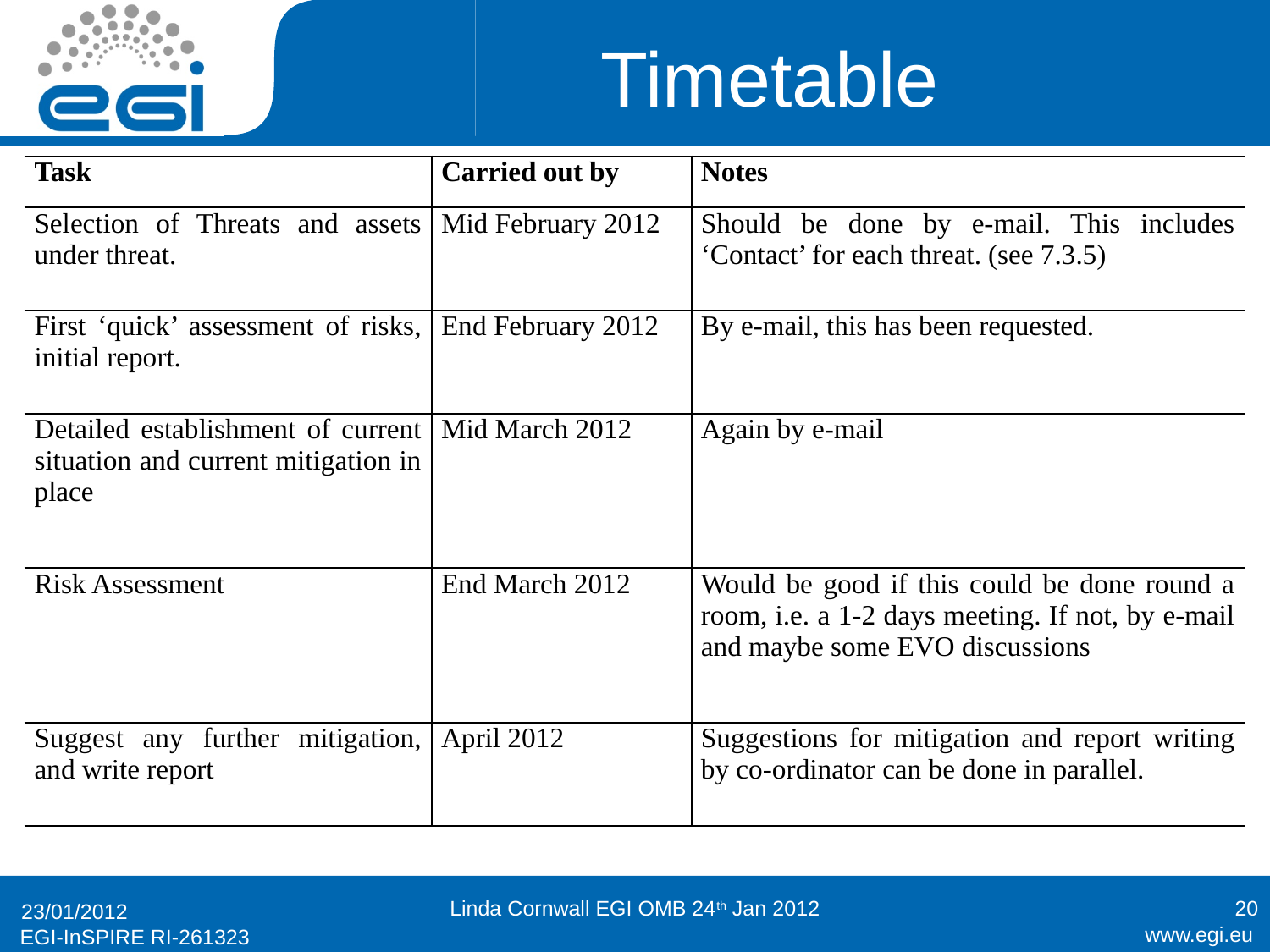

# Timetable
| Task | Carried out by | Notes |
| --- | --- | --- |
| Selection of Threats and assets under threat. | Mid February 2012 | Should be done by e-mail. This includes ‘Contact’ for each threat. (see 7.3.5) |
| First ‘quick’ assessment of risks, initial report. | End February 2012 | By e-mail, this has been requested. |
| Detailed establishment of current situation and current mitigation in place | Mid March 2012 | Again by e-mail |
| Risk Assessment | End March 2012 | Would be good if this could be done round a room, i.e. a 1-2 days meeting. If not, by e-mail and maybe some EVO discussions |
| Suggest any further mitigation, and write report | April 2012 | Suggestions for mitigation and report writing by co-ordinator can be done in parallel. |
Linda Cornwall EGI OMB 24th Jan 2012
20
23/01/2012